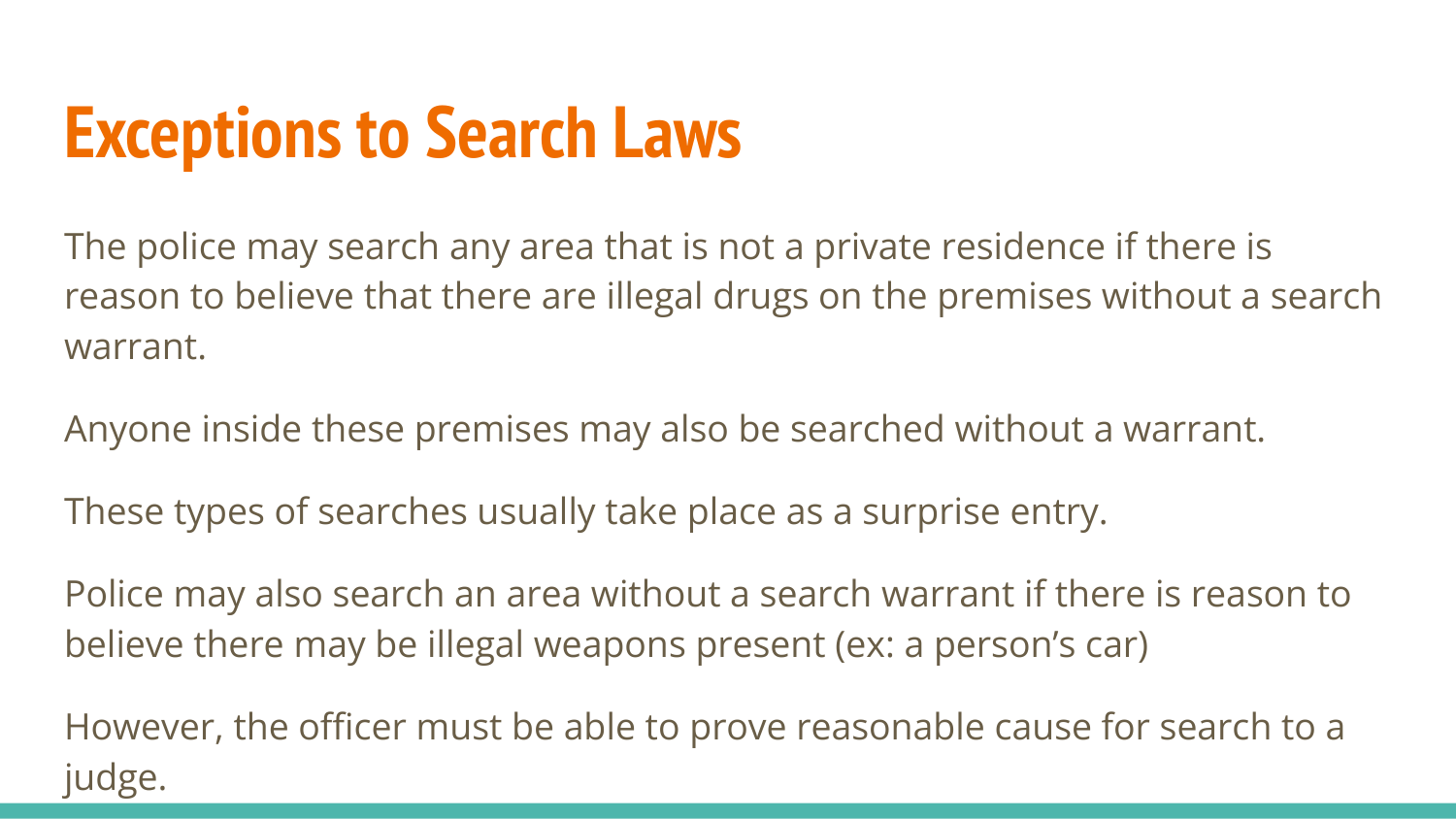

# Exceptions to Search Laws
The police may search any area that is not a private residence if there is reason to believe that there are illegal drugs on the premises without a search warrant.
Anyone inside these premises may also be searched without a warrant.
These types of searches usually take place as a surprise entry.
Police may also search an area without a search warrant if there is reason to believe there may be illegal weapons present (ex: a person’s car)
However, the officer must be able to prove reasonable cause for search to a judge.